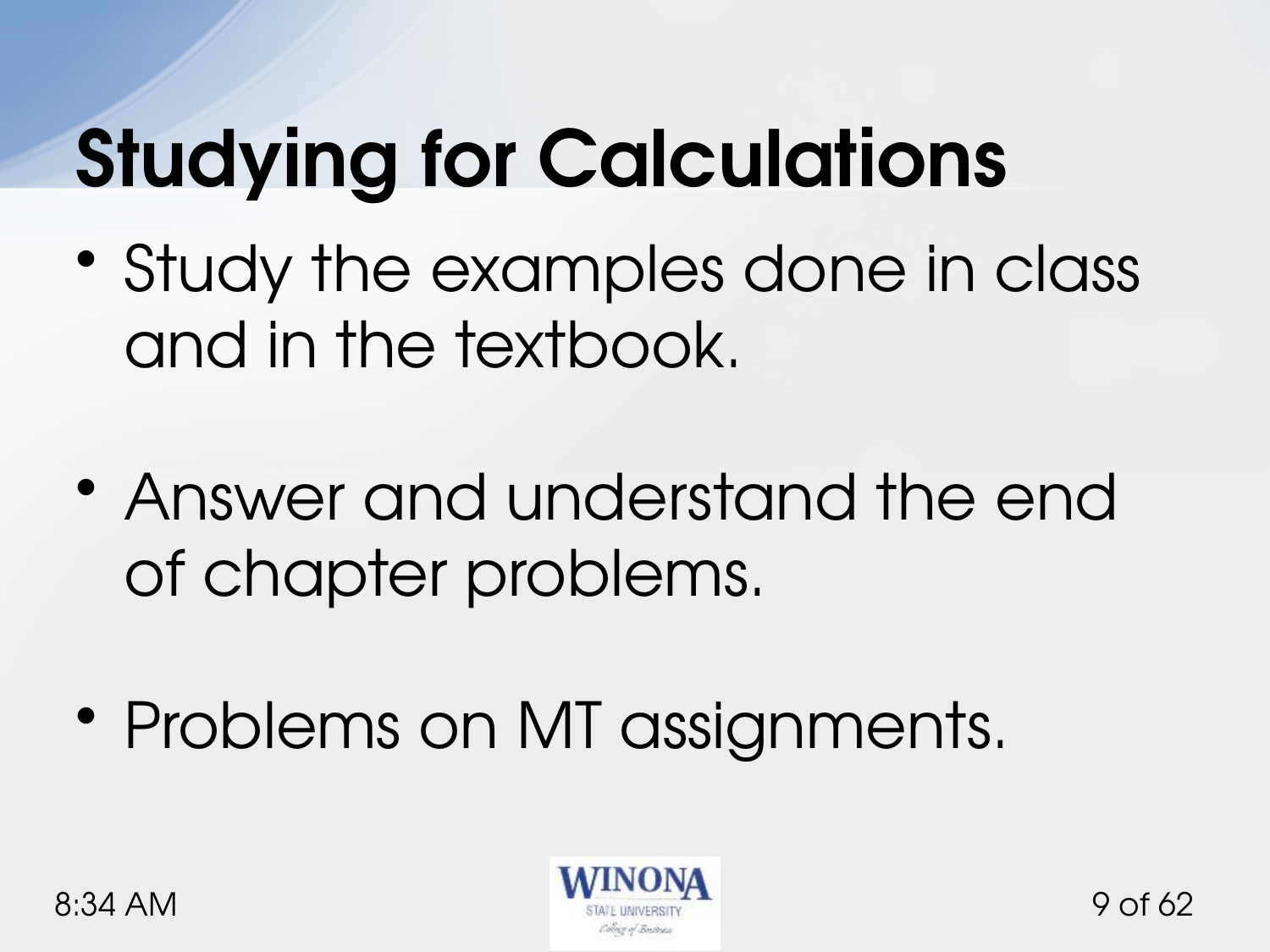

# Studying for Calculations
Study the examples done in class and in the textbook.

Answer and understand the end of chapter problems.

Problems on MT assignments.